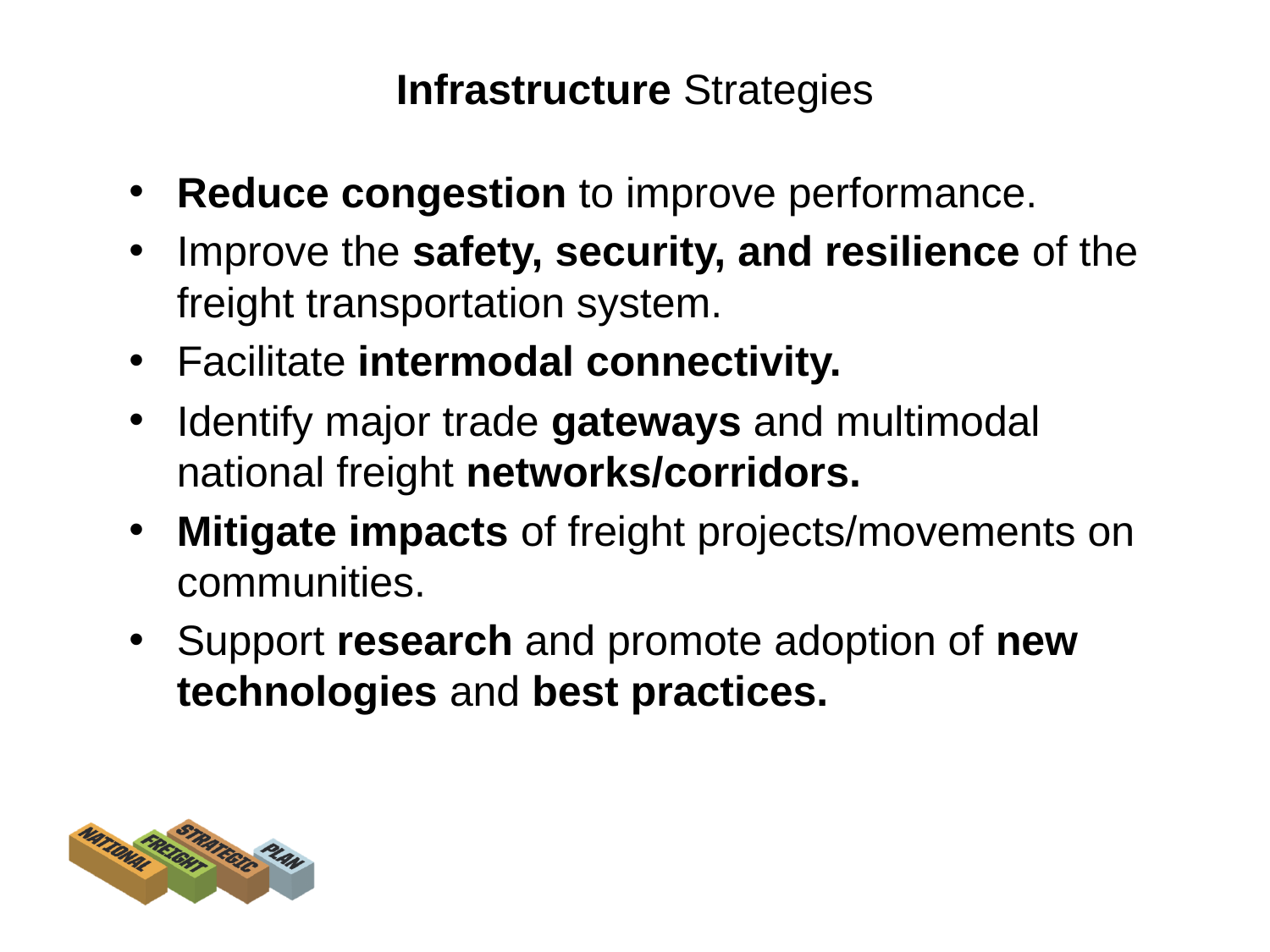

Infrastructure Strategies
Reduce congestion to improve performance.
Improve the safety, security, and resilience of the freight transportation system.
Facilitate intermodal connectivity.
Identify major trade gateways and multimodal national freight networks/corridors.
Mitigate impacts of freight projects/movements on communities.
Support research and promote adoption of new technologies and best practices.